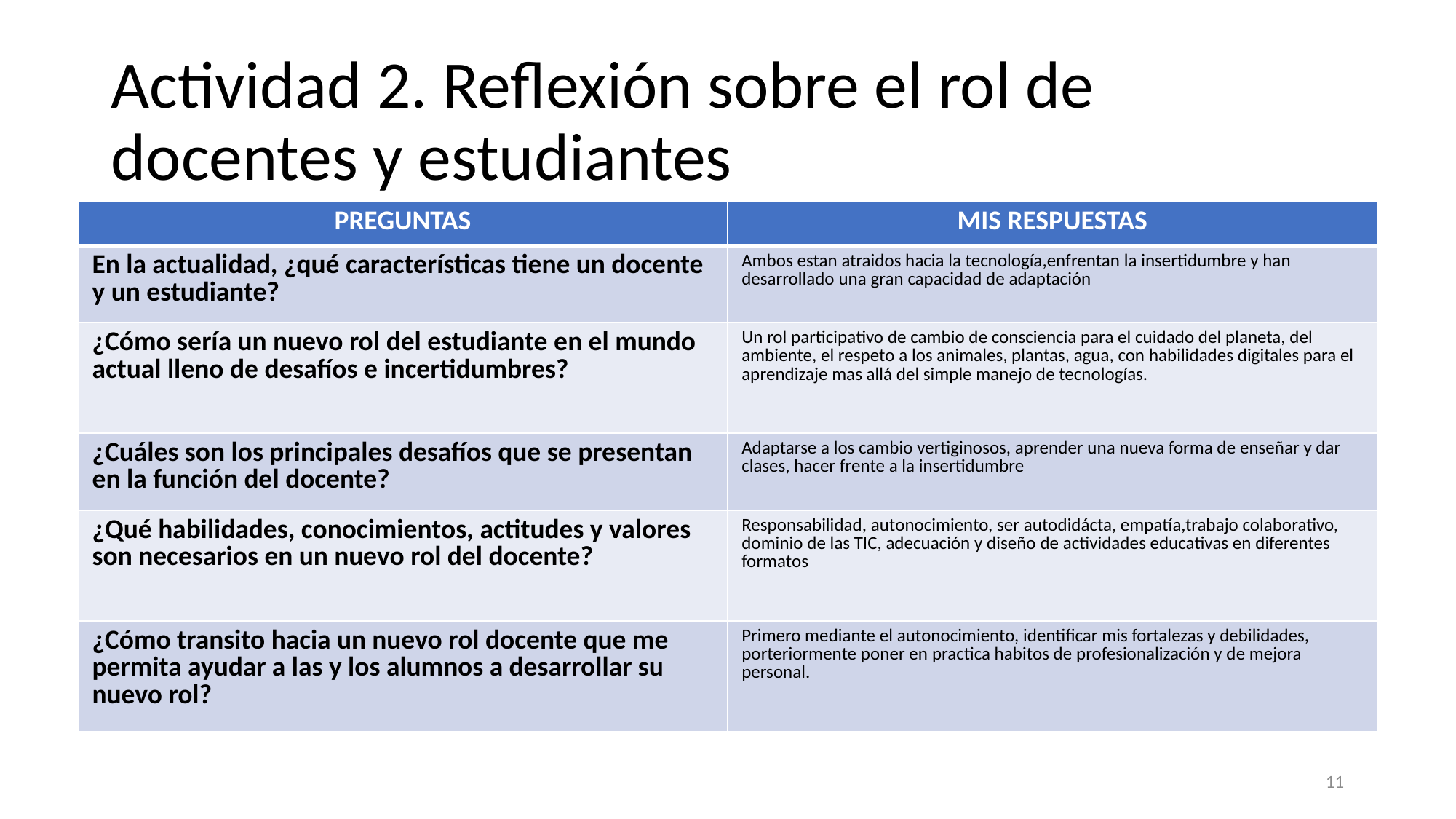

# Actividad 2. Reflexión sobre el rol de docentes y estudiantes
| PREGUNTAS | MIS RESPUESTAS |
| --- | --- |
| En la actualidad, ¿qué características tiene un docente y un estudiante? | Ambos estan atraidos hacia la tecnología,enfrentan la insertidumbre y han desarrollado una gran capacidad de adaptación |
| ¿Cómo sería un nuevo rol del estudiante en el mundo actual lleno de desafíos e incertidumbres? | Un rol participativo de cambio de consciencia para el cuidado del planeta, del ambiente, el respeto a los animales, plantas, agua, con habilidades digitales para el aprendizaje mas allá del simple manejo de tecnologías. |
| ¿Cuáles son los principales desafíos que se presentan en la función del docente? | Adaptarse a los cambio vertiginosos, aprender una nueva forma de enseñar y dar clases, hacer frente a la insertidumbre |
| ¿Qué habilidades, conocimientos, actitudes y valores son necesarios en un nuevo rol del docente? | Responsabilidad, autonocimiento, ser autodidácta, empatía,trabajo colaborativo, dominio de las TIC, adecuación y diseño de actividades educativas en diferentes formatos |
| ¿Cómo transito hacia un nuevo rol docente que me permita ayudar a las y los alumnos a desarrollar su nuevo rol? | Primero mediante el autonocimiento, identificar mis fortalezas y debilidades, porteriormente poner en practica habitos de profesionalización y de mejora personal. |
11